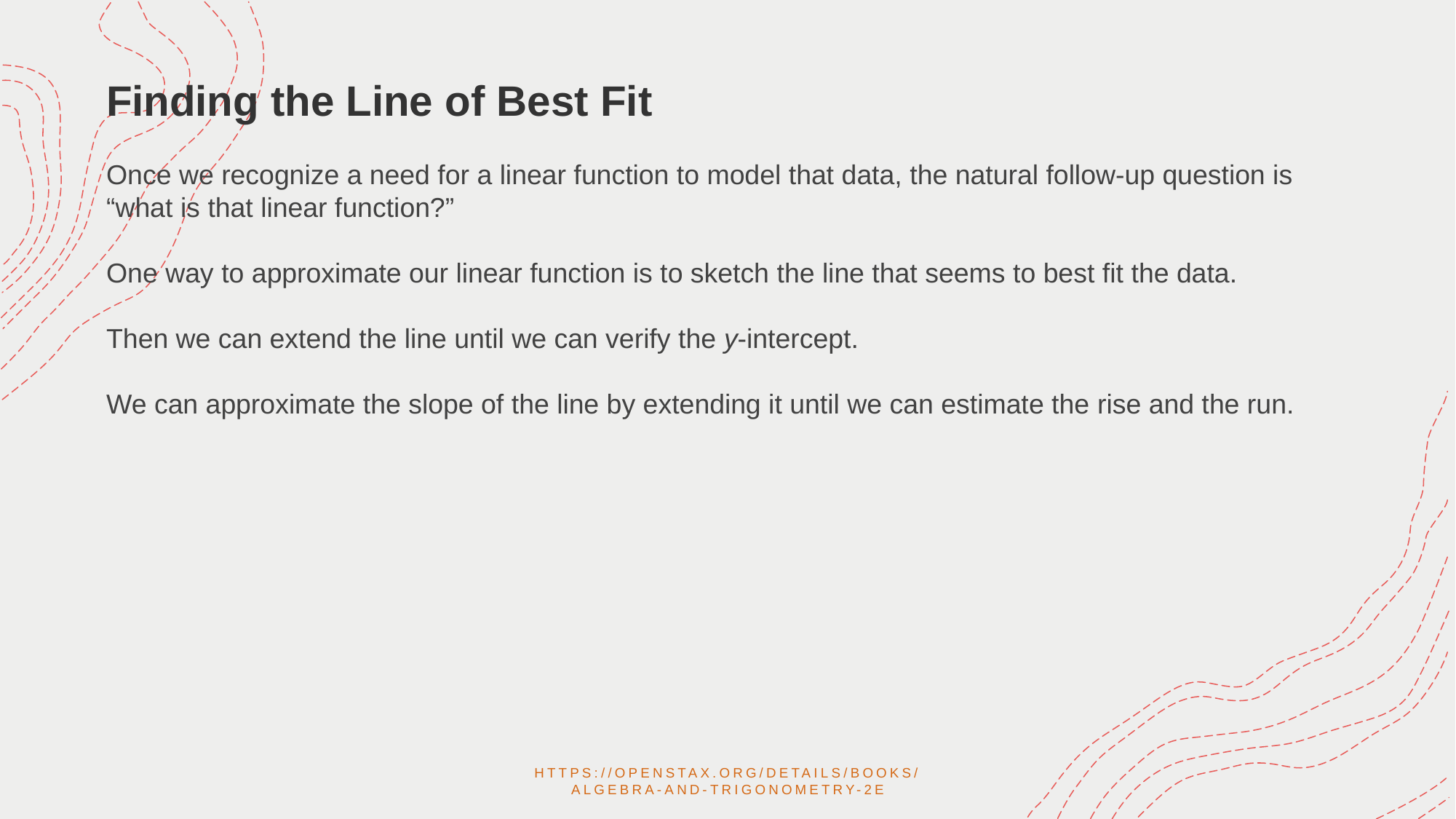

Finding the Line of Best Fit

Once we recognize a need for a linear function to model that data, the natural follow-up question is “what is that linear function?”

One way to approximate our linear function is to sketch the line that seems to best fit the data.

Then we can extend the line until we can verify the y-intercept.

We can approximate the slope of the line by extending it until we can estimate the rise and the run.
https://openstax.org/details/books/algebra-and-trigonometry-2e